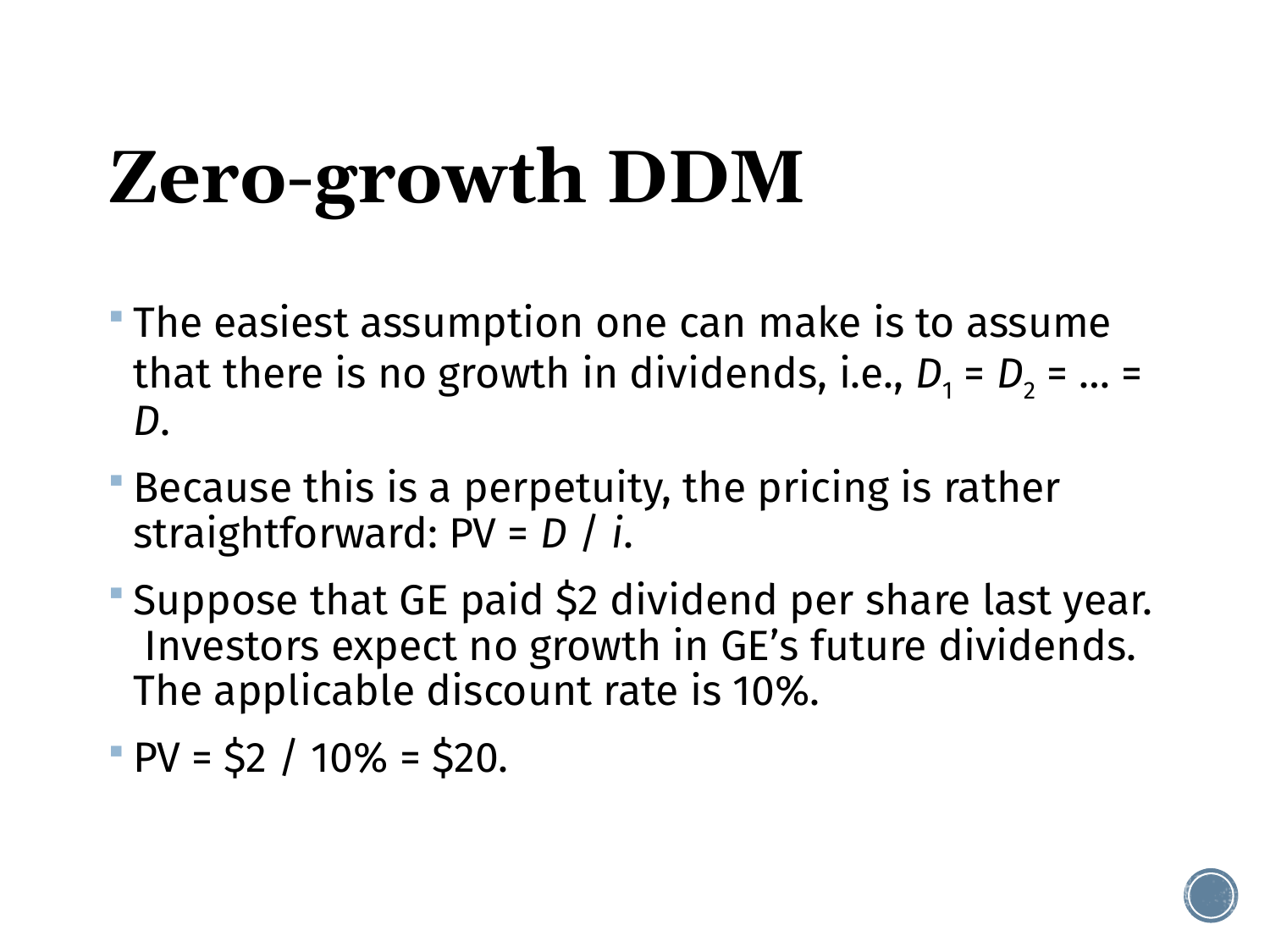

# Zero-growth DDM
The easiest assumption one can make is to assume that there is no growth in dividends, i.e., D1 = D2 = … = D.
Because this is a perpetuity, the pricing is rather straightforward: PV = D / i.
Suppose that GE paid $2 dividend per share last year.  Investors expect no growth in GE’s future dividends.  The applicable discount rate is 10%.
PV = $2 / 10% = $20.